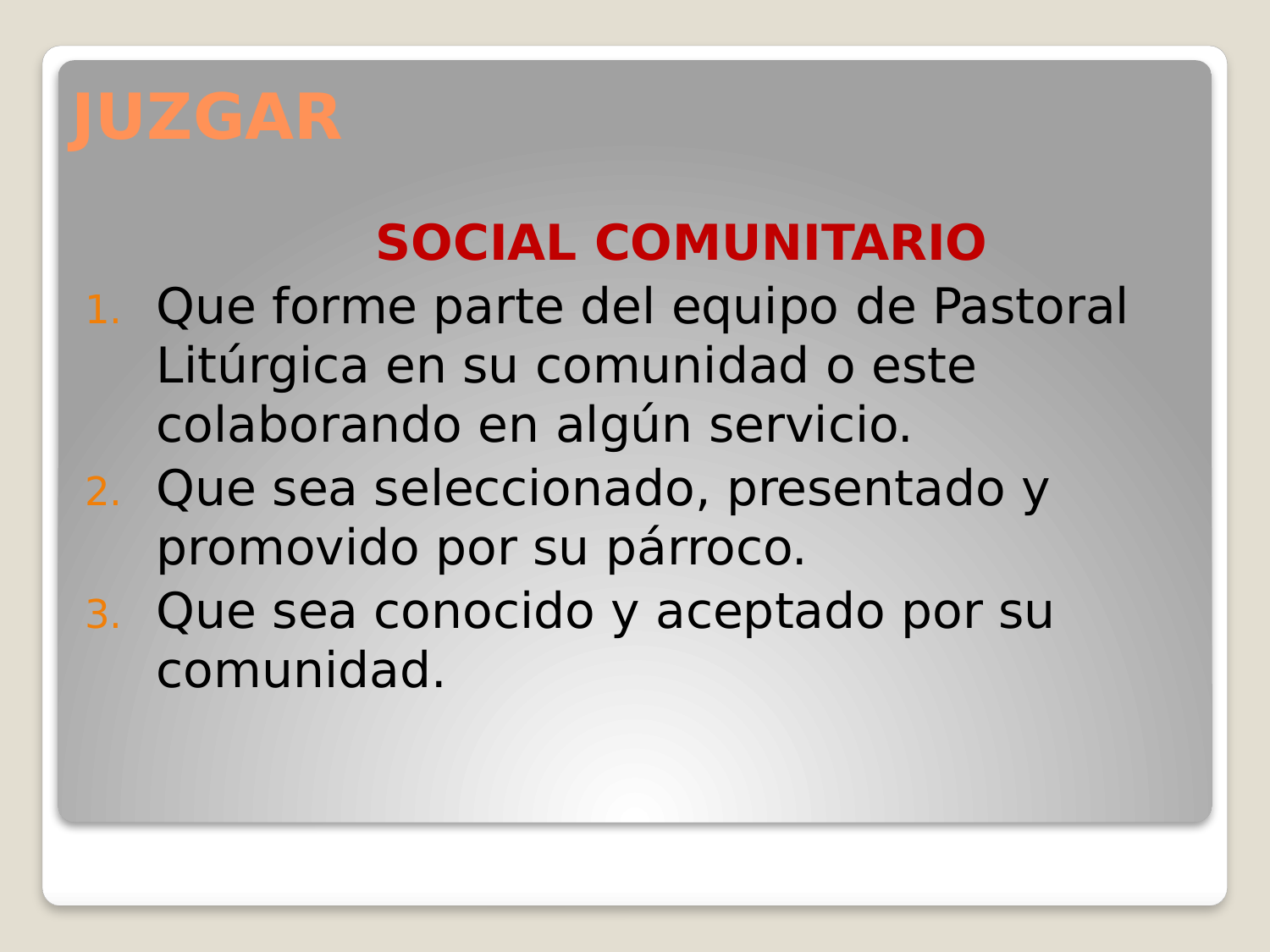

# JUZGAR
			SOCIAL COMUNITARIO
Que forme parte del equipo de Pastoral Litúrgica en su comunidad o este colaborando en algún servicio.
Que sea seleccionado, presentado y promovido por su párroco.
Que sea conocido y aceptado por su comunidad.